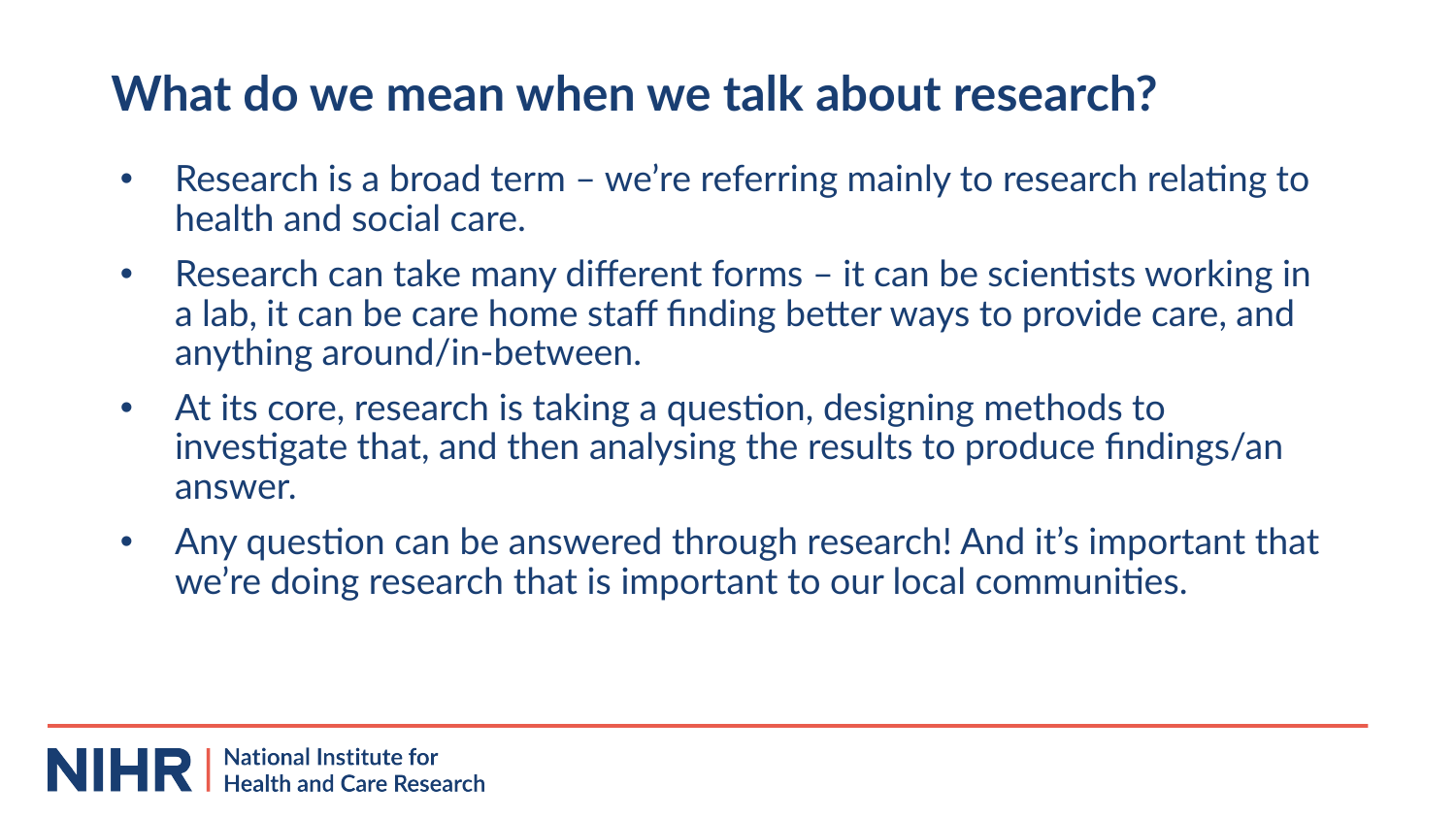

# What do we mean when we talk about research?
Research is a broad term – we’re referring mainly to research relating to health and social care.
Research can take many different forms – it can be scientists working in a lab, it can be care home staff finding better ways to provide care, and anything around/in-between.
At its core, research is taking a question, designing methods to investigate that, and then analysing the results to produce findings/an answer.
Any question can be answered through research! And it’s important that we’re doing research that is important to our local communities.